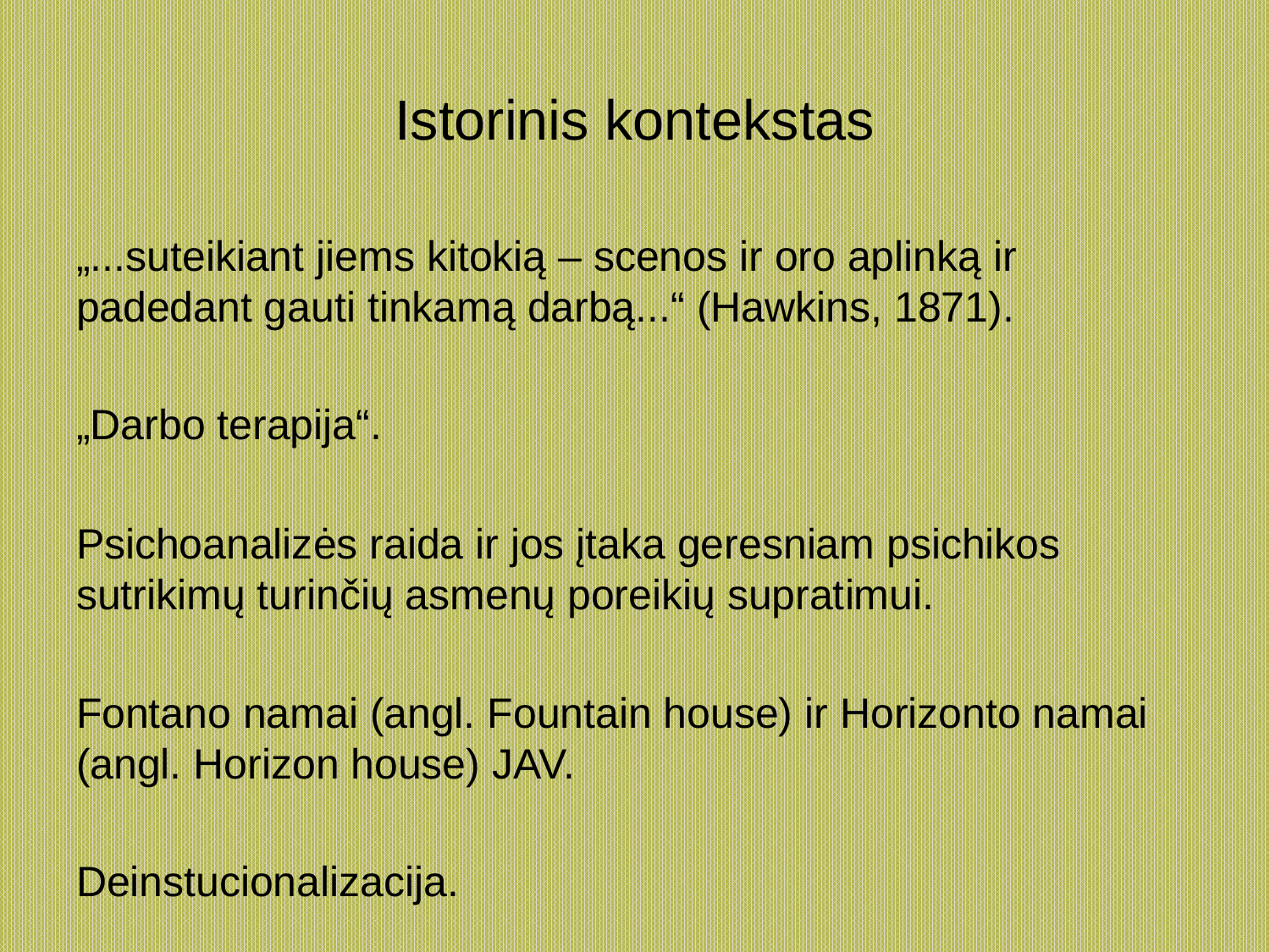

# Istorinis kontekstas
„...suteikiant jiems kitokią – scenos ir oro aplinką ir padedant gauti tinkamą darbą...“ (Hawkins, 1871).

„Darbo terapija“.

Psichoanalizės raida ir jos įtaka geresniam psichikos sutrikimų turinčių asmenų poreikių supratimui.

Fontano namai (angl. Fountain house) ir Horizonto namai (angl. Horizon house) JAV.

Deinstucionalizacija.